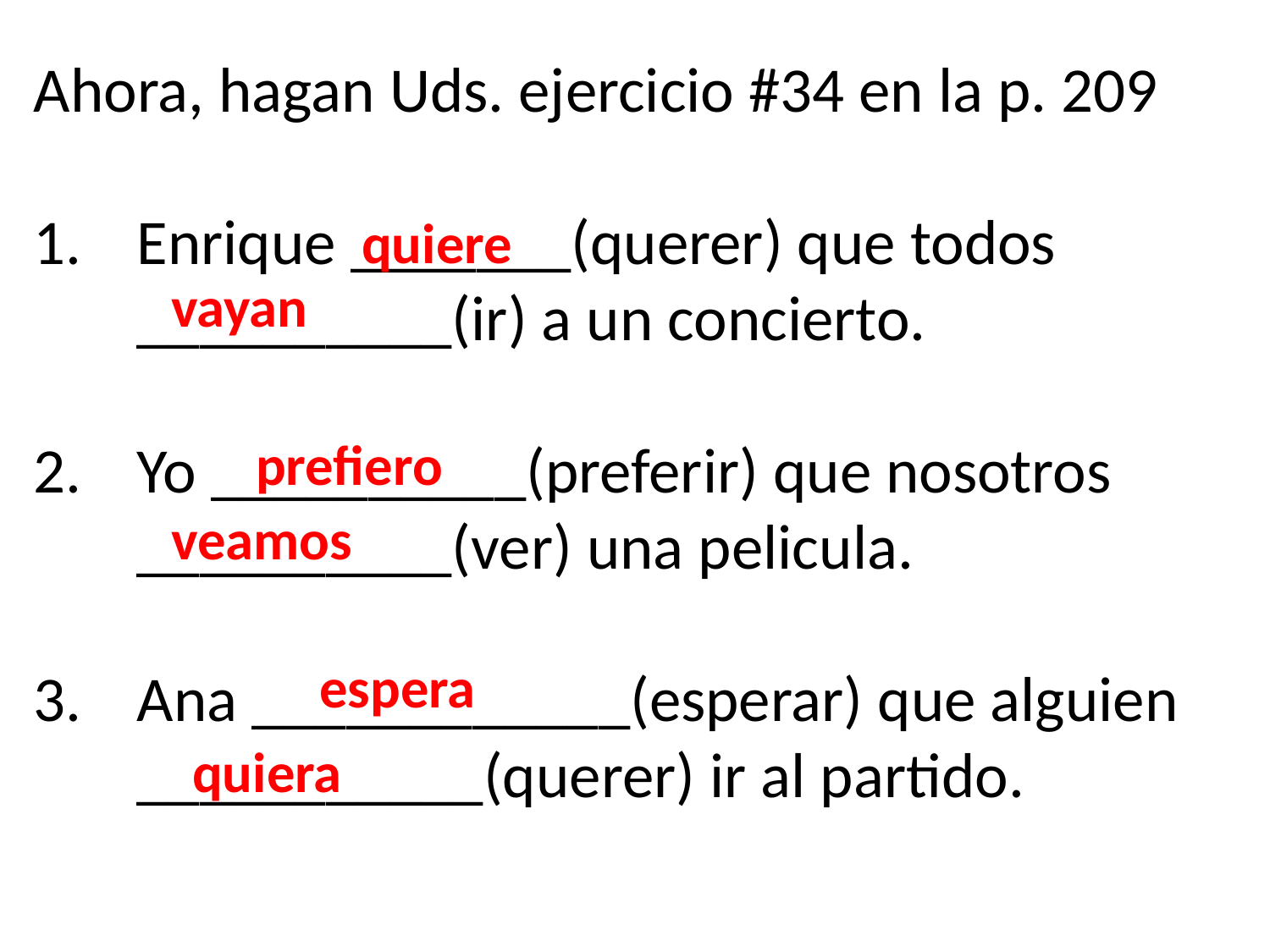

Ahora, hagan Uds. ejercicio #34 en la p. 209

Enrique _______(querer) que todos __________(ir) a un concierto.

Yo __________(preferir) que nosotros __________(ver) una pelicula.

Ana ____________(esperar) que alguien ___________(querer) ir al partido.
quiere
vayan
prefiero
veamos
espera
quiera